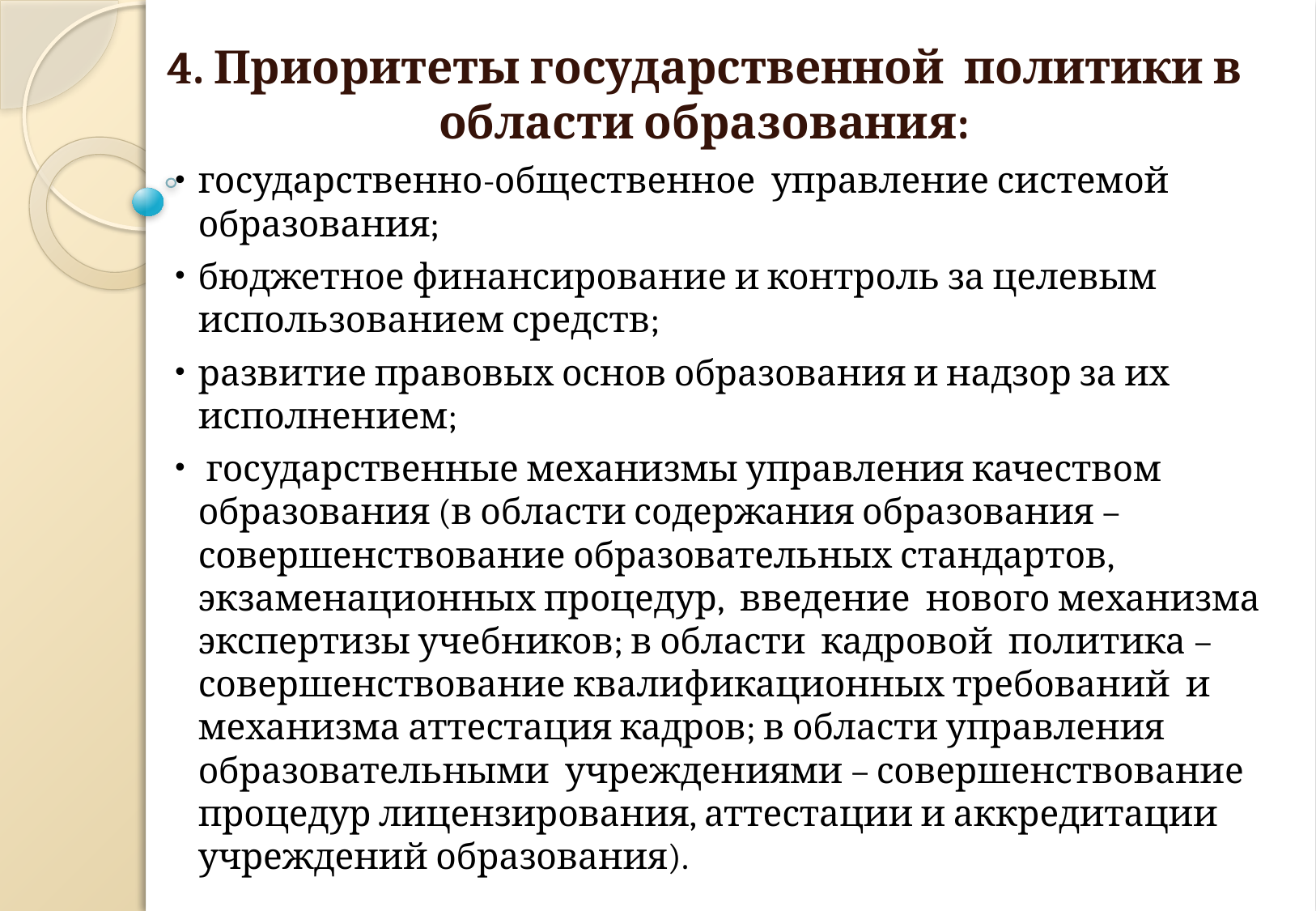

4. Приоритеты государственной  политики в области образования:
государственно-общественное  управление системой образования;
бюджетное финансирование и контроль за целевым использованием средств;
развитие правовых основ образования и надзор за их исполнением;
 государственные механизмы управления качеством образования (в области содержания образования – совершенствование образовательных стандартов, экзаменационных процедур,  введение  нового механизма экспертизы учебников; в области  кадровой  политика – совершенствование квалификационных требований  и механизма аттестация кадров; в области управления  образовательными  учреждениями – совершенствование процедур лицензирования, аттестации и аккредитации учреждений образования).